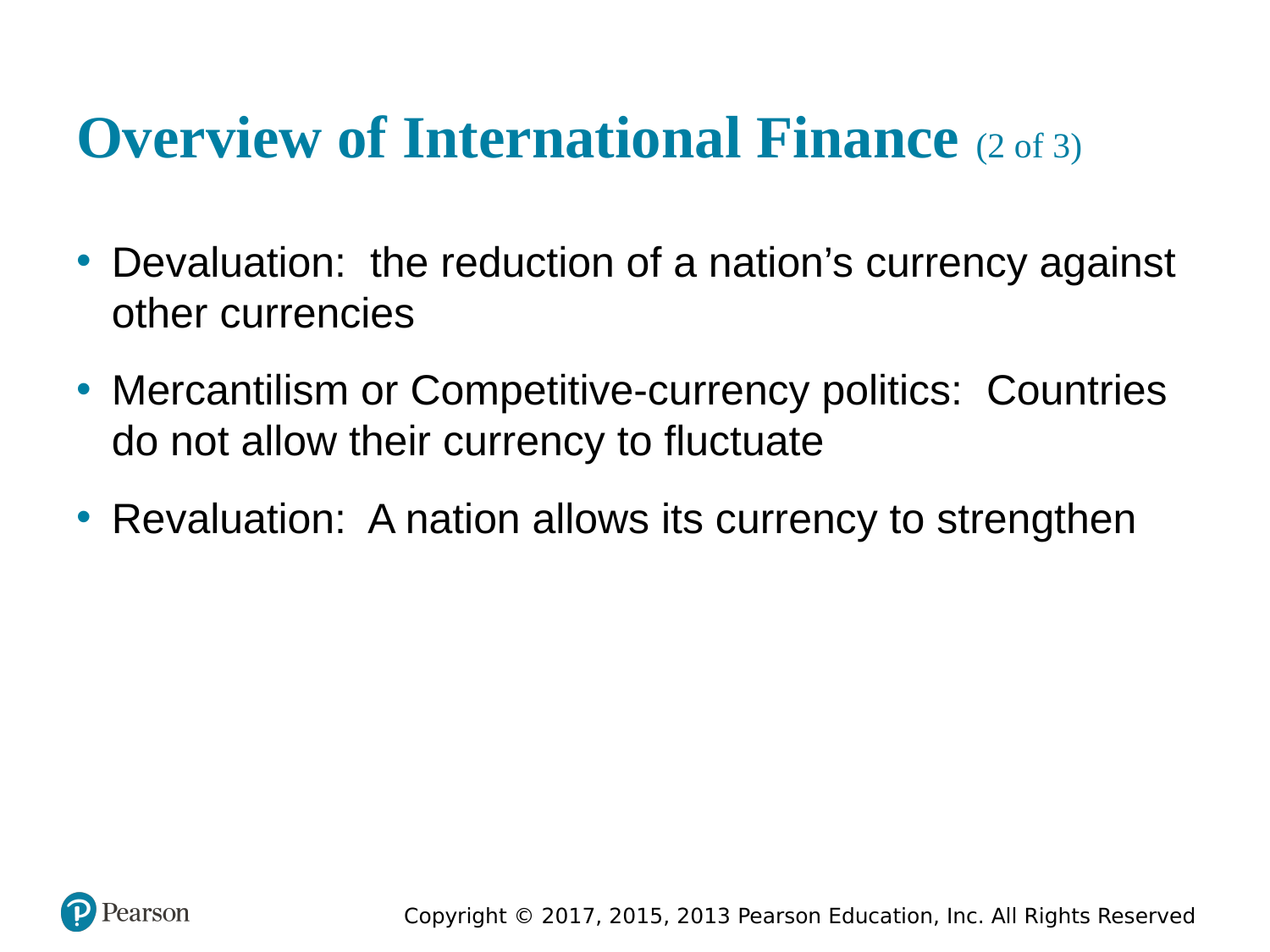

# Overview of International Finance (2 of 3)
Devaluation:  the reduction of a nation’s currency against other currencies
Mercantilism or Competitive-currency politics:  Countries do not allow their currency to fluctuate
Revaluation:  A nation allows its currency to strengthen